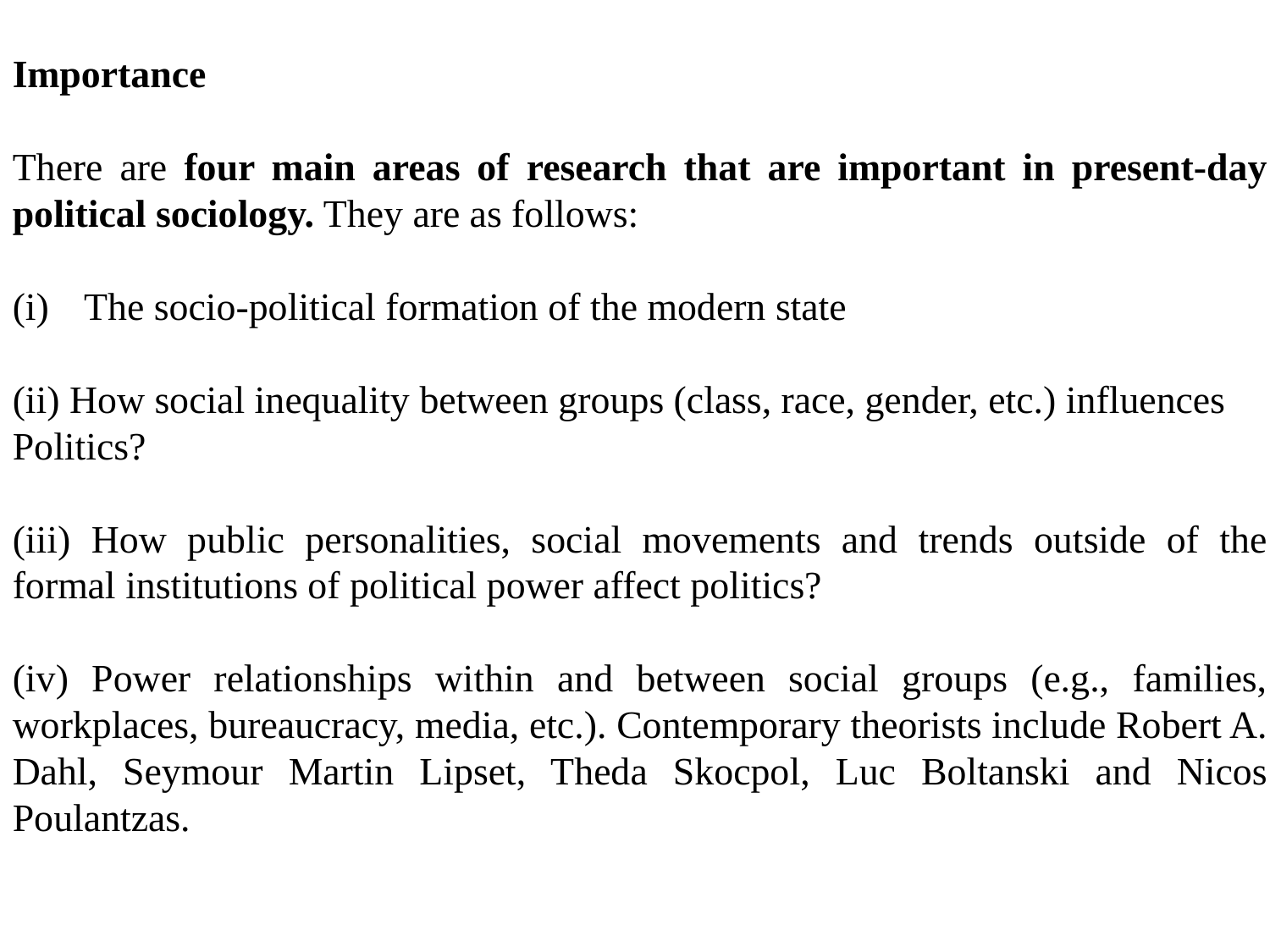

Importance

There are four main areas of research that are important in present-day political sociology. They are as follows:

The socio-political formation of the modern state

(ii) How social inequality between groups (class, race, gender, etc.) influences
Politics?

(iii) How public personalities, social movements and trends outside of the formal institutions of political power affect politics?

(iv) Power relationships within and between social groups (e.g., families, workplaces, bureaucracy, media, etc.). Contemporary theorists include Robert A. Dahl, Seymour Martin Lipset, Theda Skocpol, Luc Boltanski and Nicos Poulantzas.